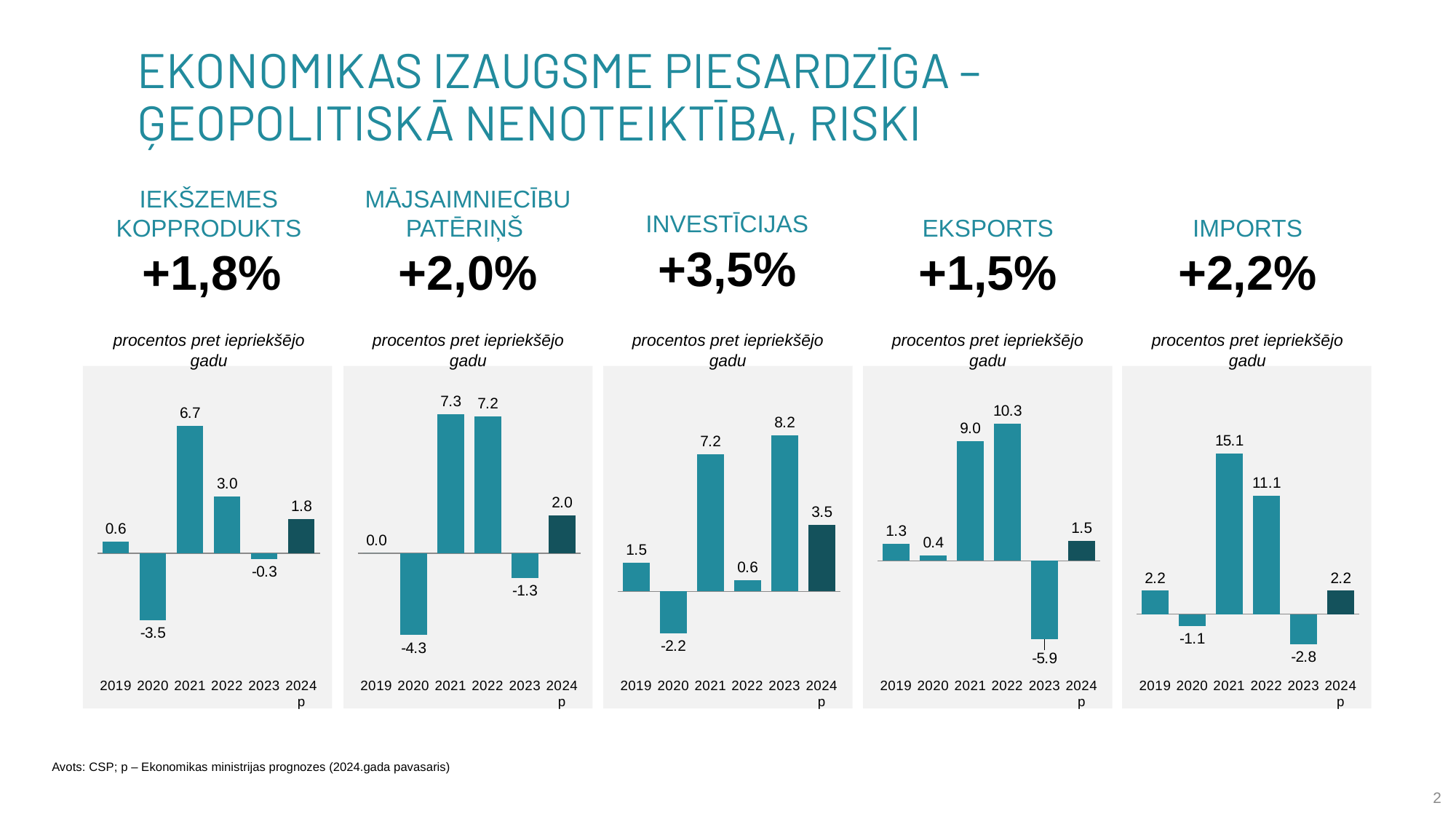

EKONOMIKAS izaugsme piesardzīga –
Ģeopolitiskā nenoteiktība, riski
INVESTĪCIJAS
+3,5%
IEKŠZEMES KOPPRODUKTS
 +1,8%
EKSPORTS
+1,5%
IMPORTS
+2,2%
MĀJSAIMNIECĪBU PATĒRIŅŠ
+2,0%
procentos pret iepriekšējo gadu
procentos pret iepriekšējo gadu
procentos pret iepriekšējo gadu
procentos pret iepriekšējo gadu
procentos pret iepriekšējo gadu

### Chart

| Category | IKP |
|---|---|
| 2019 | 0.6 |
| 2020 | -3.5 |
| 2021 | 6.7 |
| 2022 | 3.0 |
| 2023 | -0.3 |
| 2024p | 1.8 |

### Chart

| Category | IKP |
|---|---|
| 2019 | 0.0 |
| 2020 | -4.3 |
| 2021 | 7.3 |
| 2022 | 7.2 |
| 2023 | -1.3 |
| 2024p | 2.0 |

### Chart

| Category | IKP |
|---|---|
| 2019 | 1.5 |
| 2020 | -2.2 |
| 2021 | 7.2 |
| 2022 | 0.6 |
| 2023 | 8.2 |
| 2024p | 3.5 |

### Chart

| Category | IKP |
|---|---|
| 2019 | 1.3 |
| 2020 | 0.4 |
| 2021 | 9.0 |
| 2022 | 10.3 |
| 2023 | -5.9 |
| 2024p | 1.5 |

### Chart

| Category | IKP |
|---|---|
| 2019 | 2.2 |
| 2020 | -1.1 |
| 2021 | 15.1 |
| 2022 | 11.1 |
| 2023 | -2.8 |
| 2024p | 2.2 |
Avots: CSP; p – Ekonomikas ministrijas prognozes (2024.gada pavasaris)
2